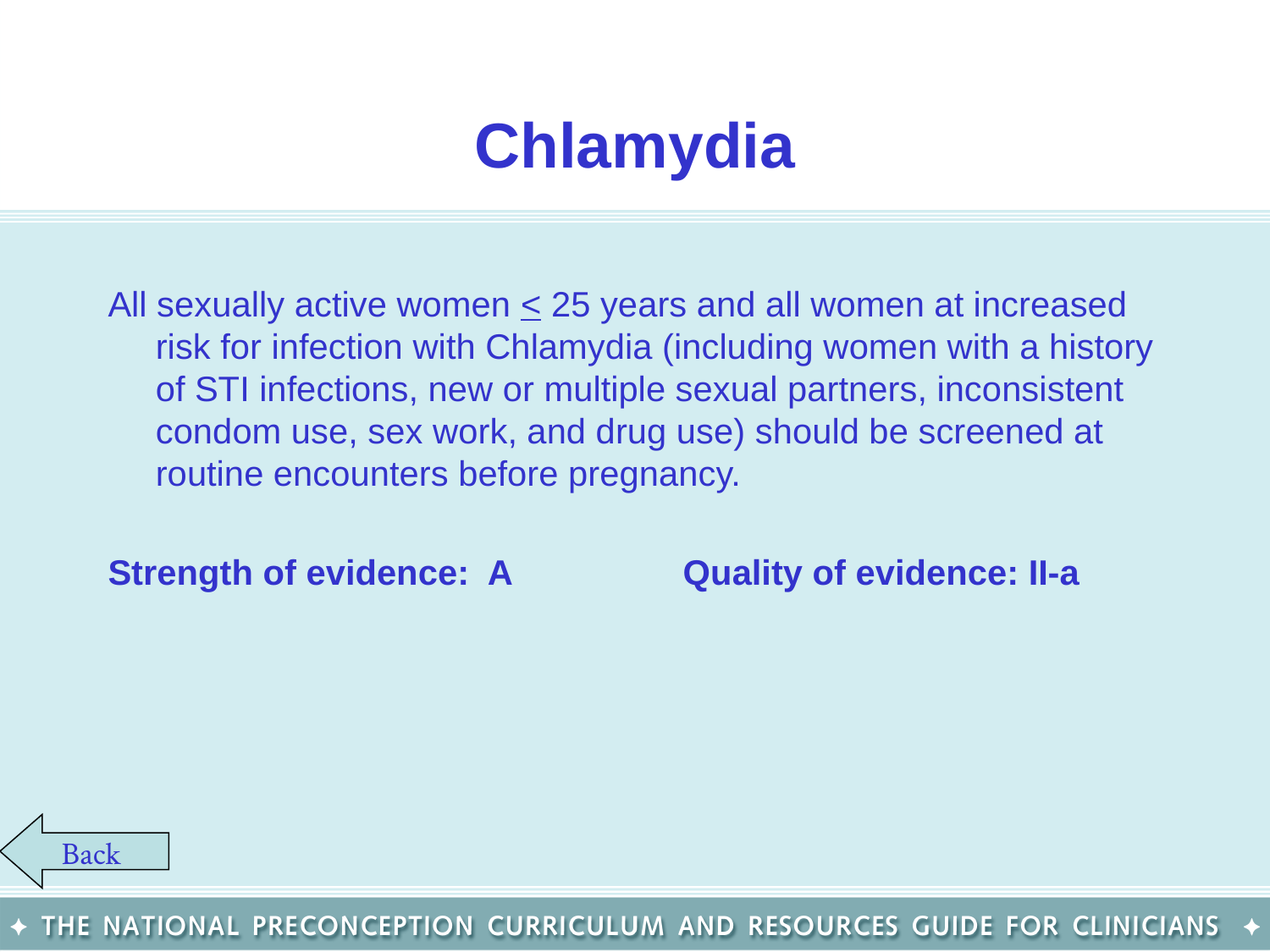

# Chlamydia
All sexually active women < 25 years and all women at increased risk for infection with Chlamydia (including women with a history of STI infections, new or multiple sexual partners, inconsistent condom use, sex work, and drug use) should be screened at routine encounters before pregnancy.

Strength of evidence:  A		  Quality of evidence: II-a

Back